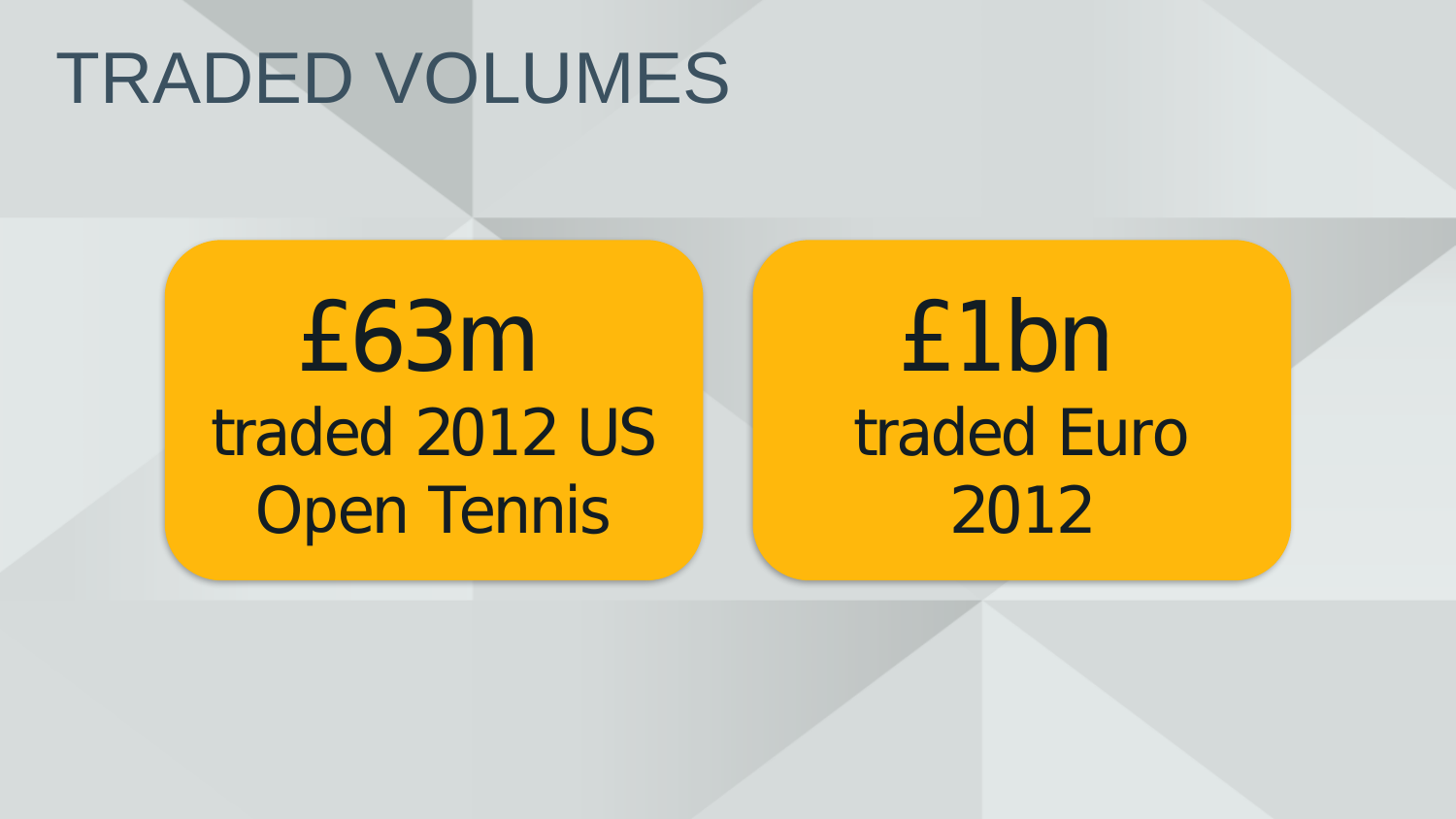

# Traded volumes
£63m
traded 2012 US Open Tennis
£1bn
traded Euro 2012